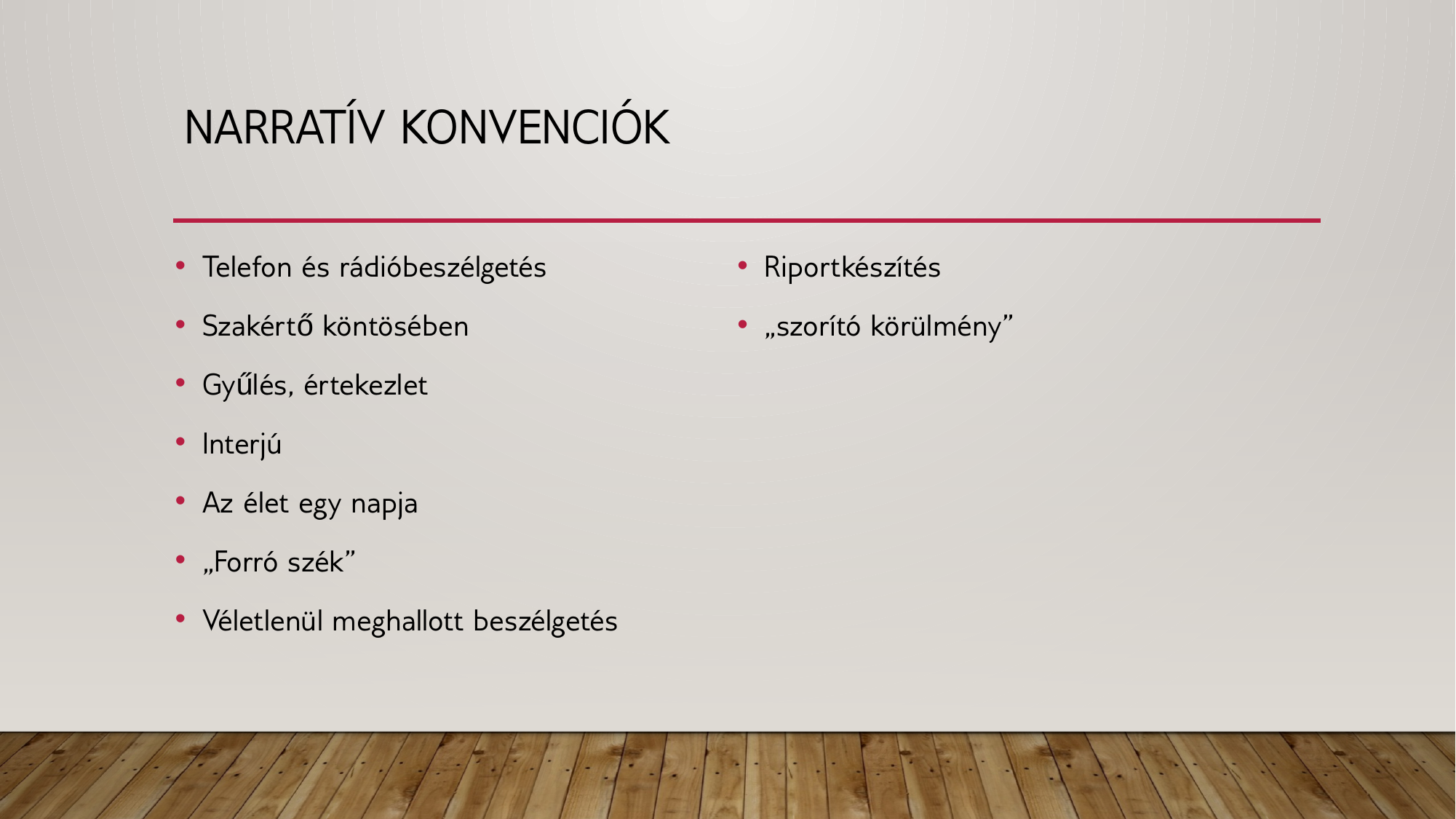

# Narratív Konvenciók
Telefon és rádióbeszélgetés
Szakértő köntösében
Gyűlés, értekezlet
Interjú
Az élet egy napja
„Forró szék”
Véletlenül meghallott beszélgetés
Riportkészítés
„szorító körülmény”